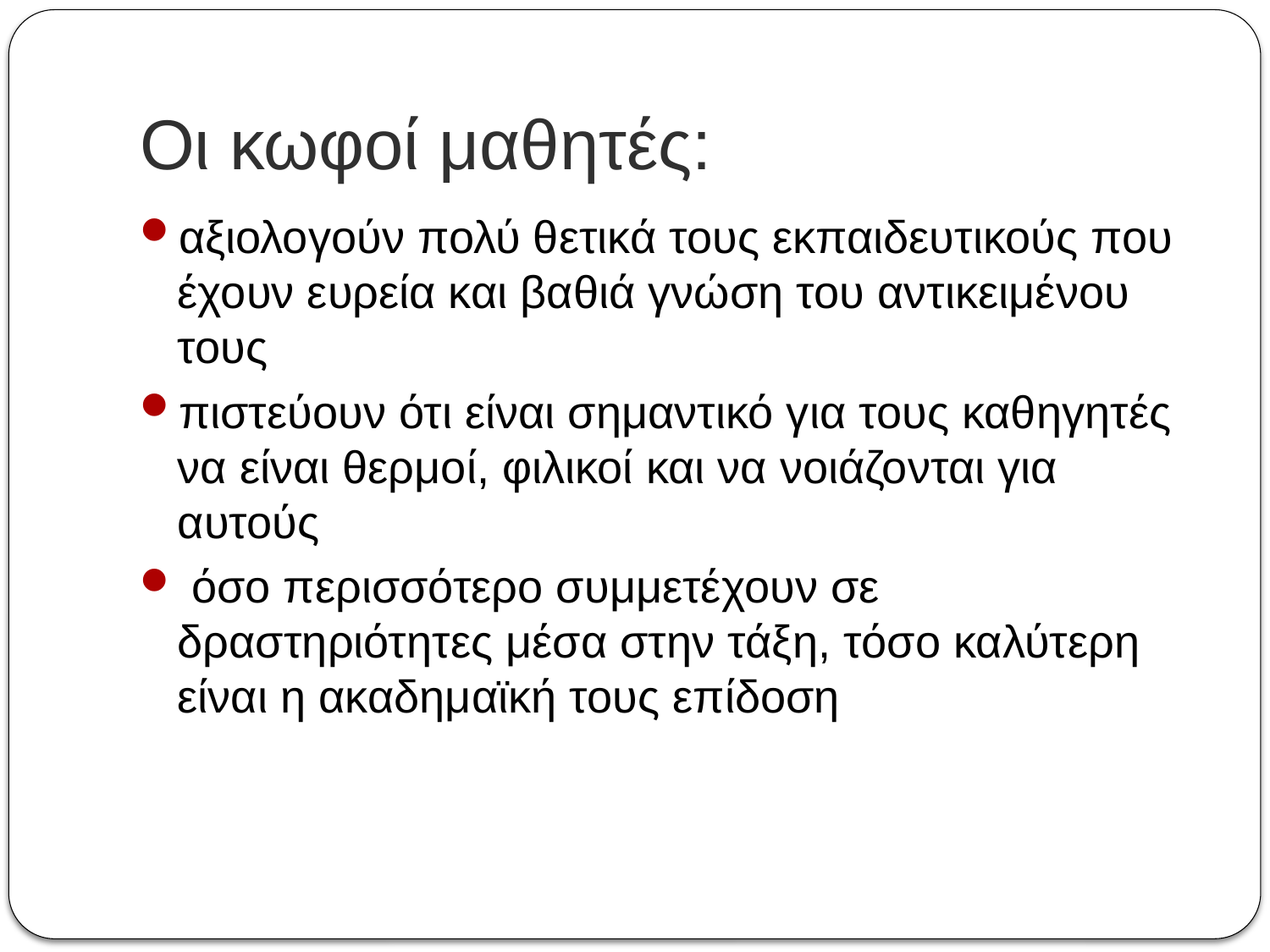

# Οι κωφοί μαθητές:
αξιολογούν πολύ θετικά τους εκπαιδευτικούς που έχουν ευρεία και βαθιά γνώση του αντικειμένου τους
πιστεύουν ότι είναι σημαντικό για τους καθηγητές να είναι θερμοί, φιλικοί και να νοιάζονται για αυτούς
 όσο περισσότερο συμμετέχουν σε δραστηριότητες μέσα στην τάξη, τόσο καλύτερη είναι η ακαδημαϊκή τους επίδοση